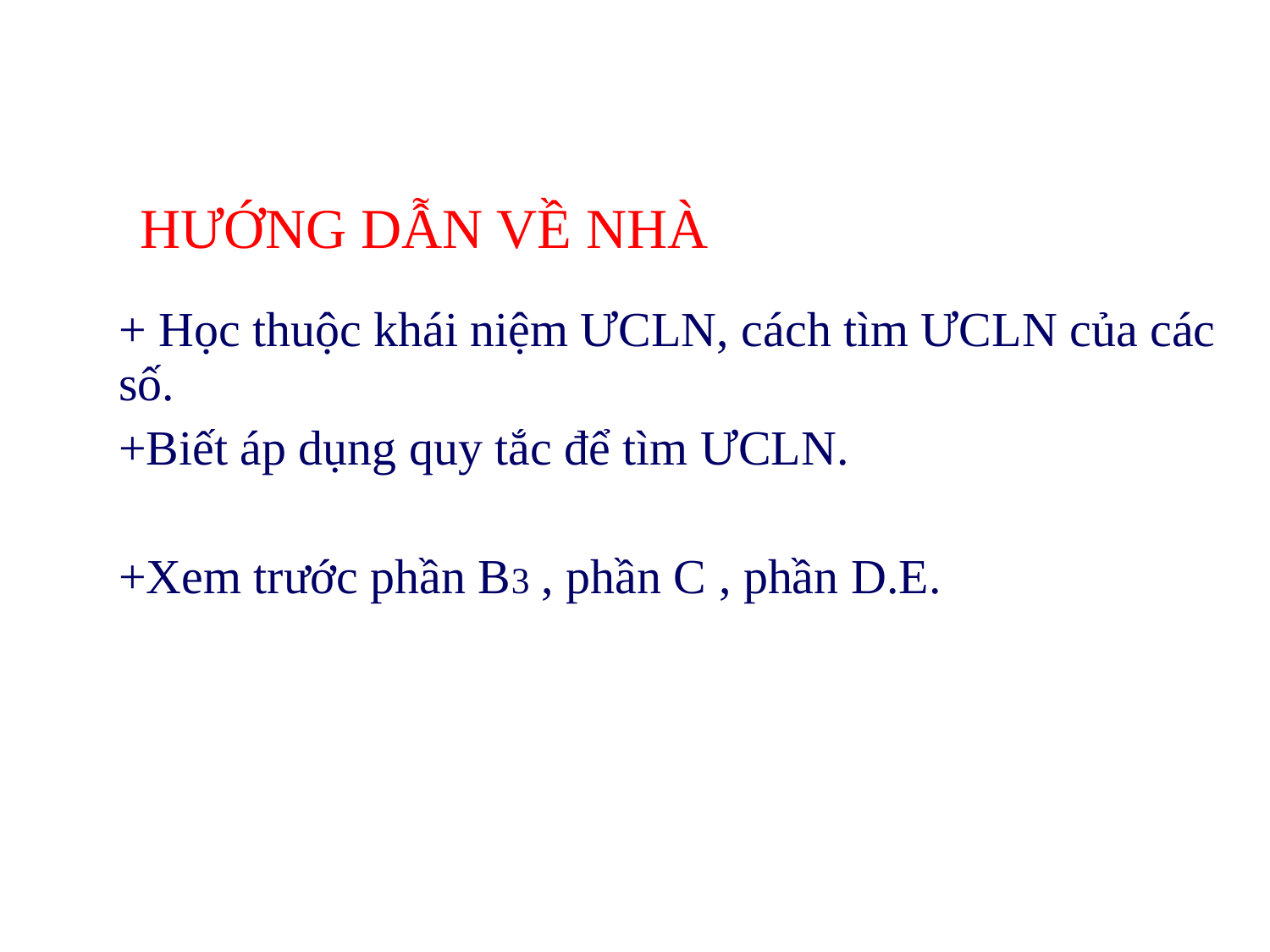

# HƯỚNG DẪN VỀ NHÀ
+ Học thuộc khái niệm ƯCLN, cách tìm ƯCLN của các số.
+Biết áp dụng quy tắc để tìm ƯCLN.

+Xem trước phần B3 , phần C , phần D.E.